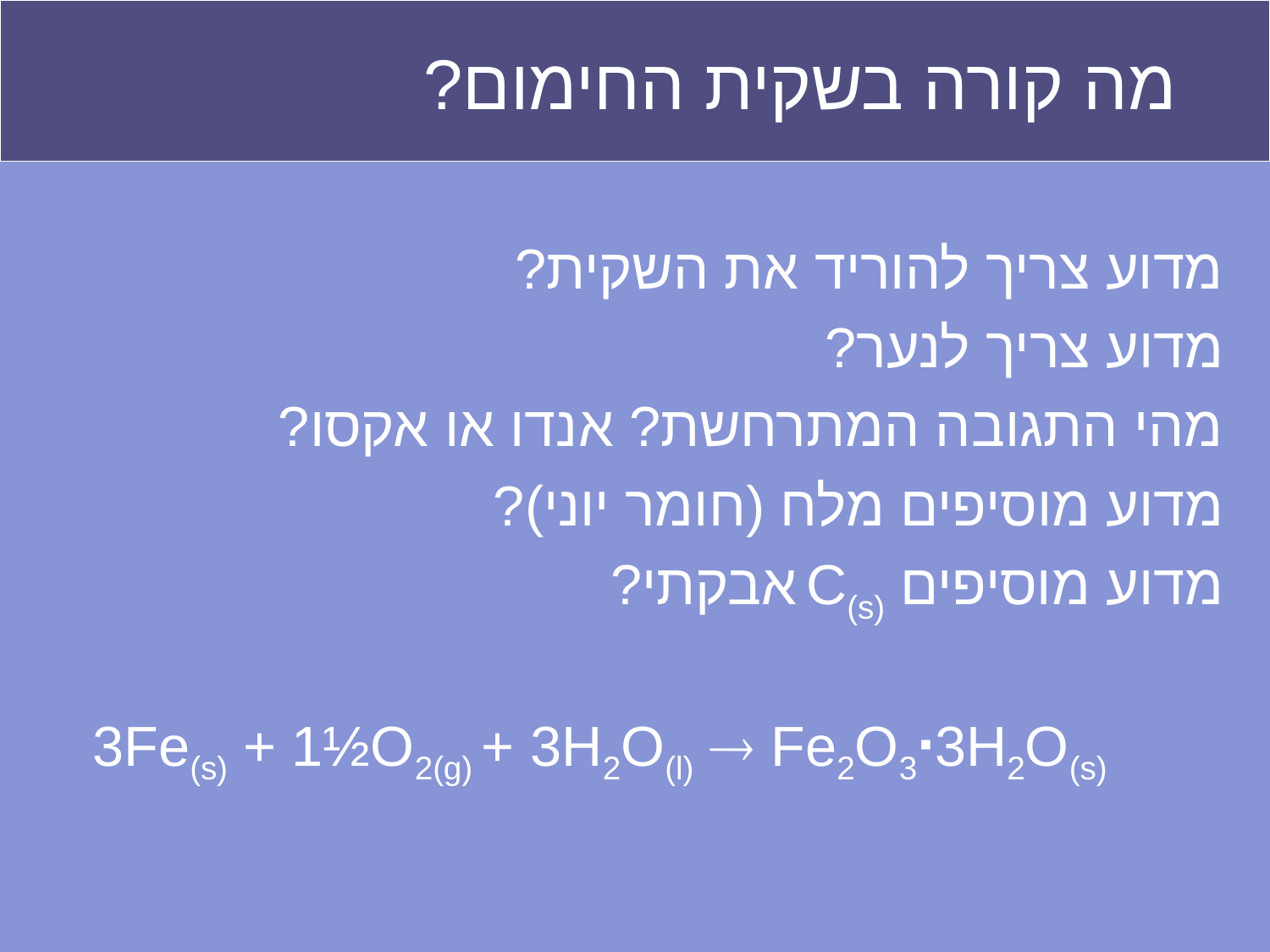

# מה קורה בשקית החימום?
מדוע צריך להוריד את השקית?
מדוע צריך לנער?
מהי התגובה המתרחשת? אנדו או אקסו?
מדוע מוסיפים מלח (חומר יוני)?
מדוע מוסיפים C(s) אבקתי?

3Fe(s) + 1½O2(g) + 3H2O(l) → Fe2O3∙3H2O(s)